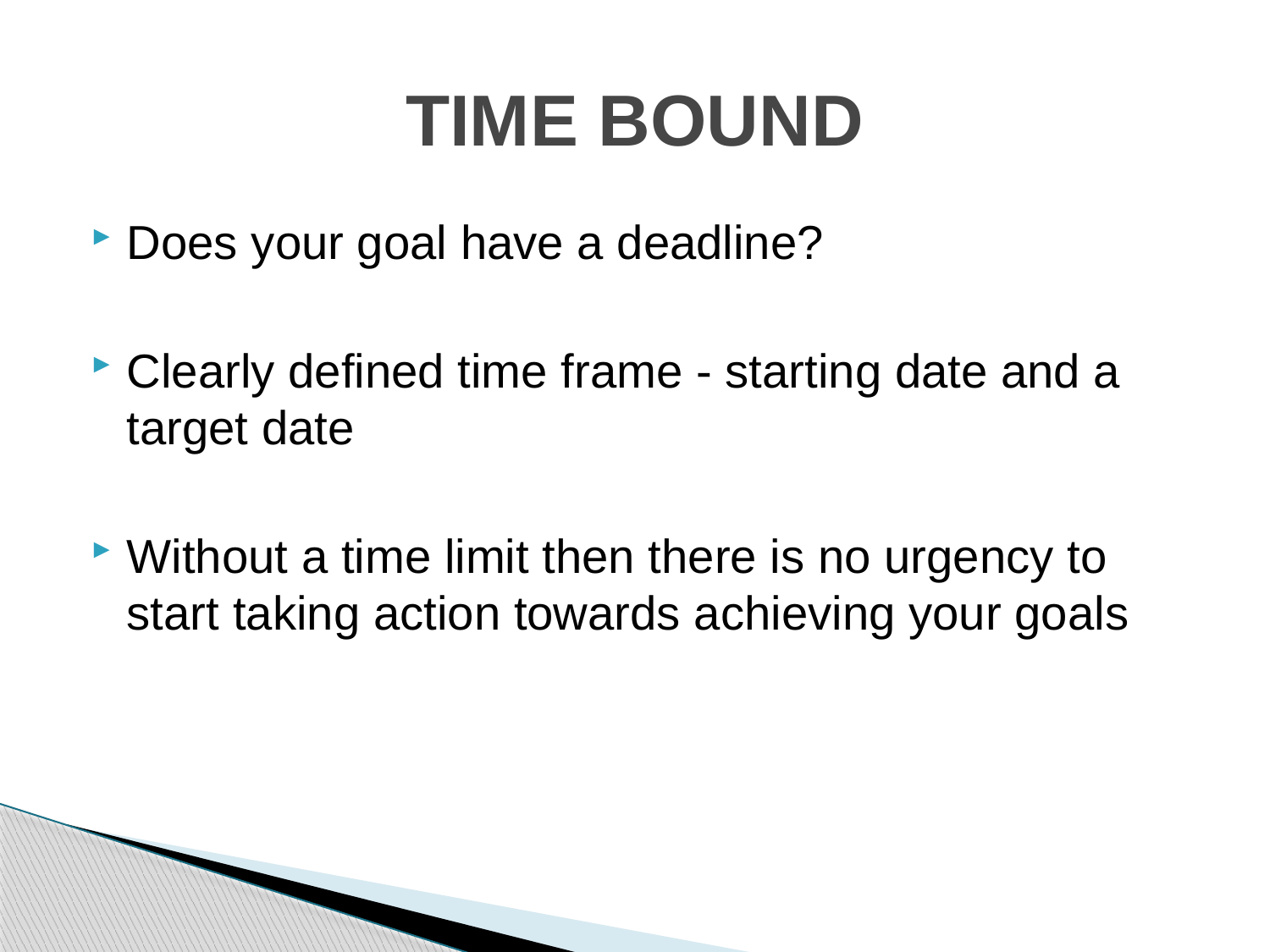

# TIME BOUND
Does your goal have a deadline?

Clearly defined time frame - starting date and a target date

Without a time limit then there is no urgency to start taking action towards achieving your goals